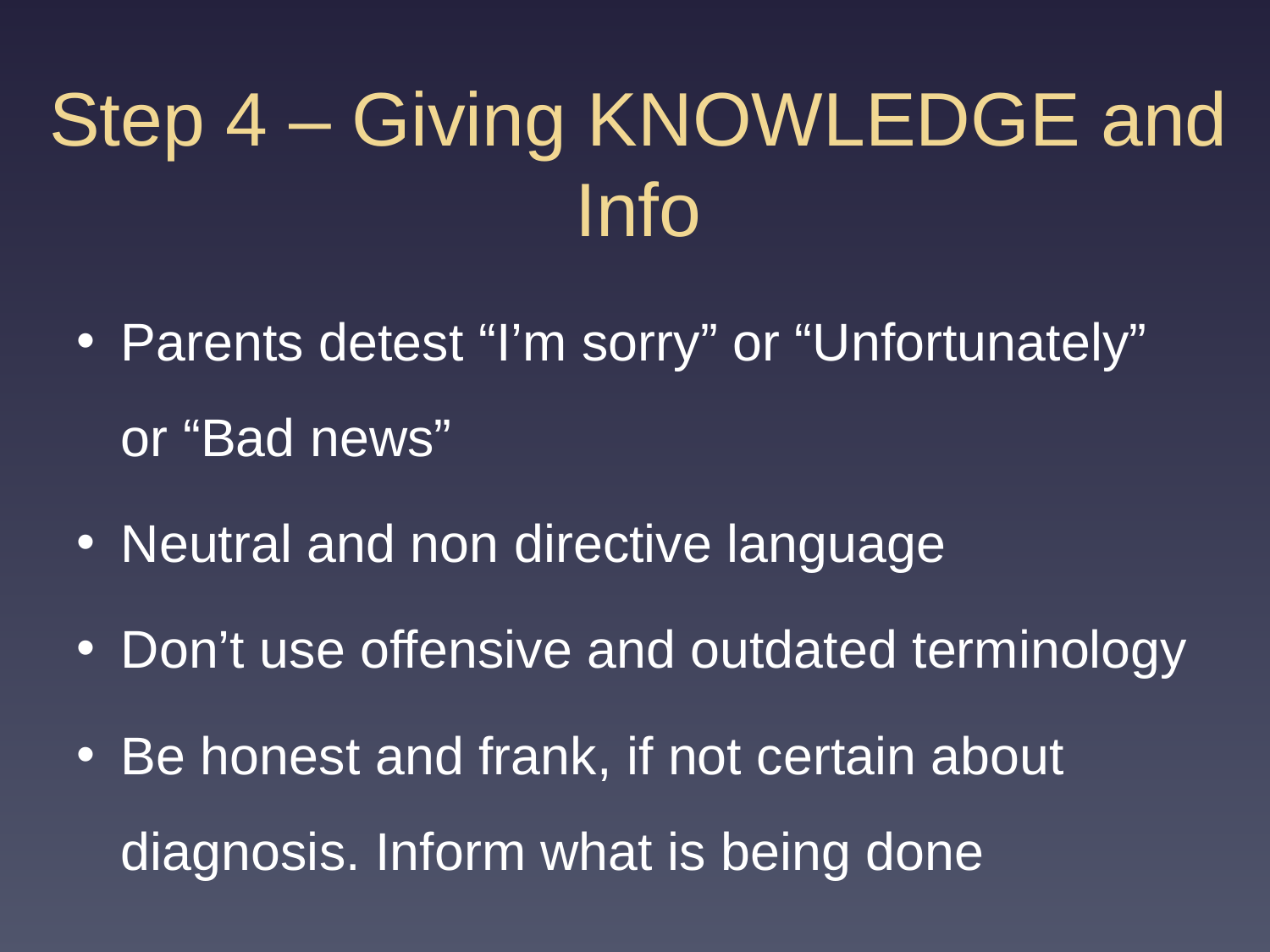

# Step 4 – Giving KNOWLEDGE and Info
Parents detest “I’m sorry” or “Unfortunately” or “Bad news”
Neutral and non directive language
Don’t use offensive and outdated terminology
Be honest and frank, if not certain about diagnosis. Inform what is being done